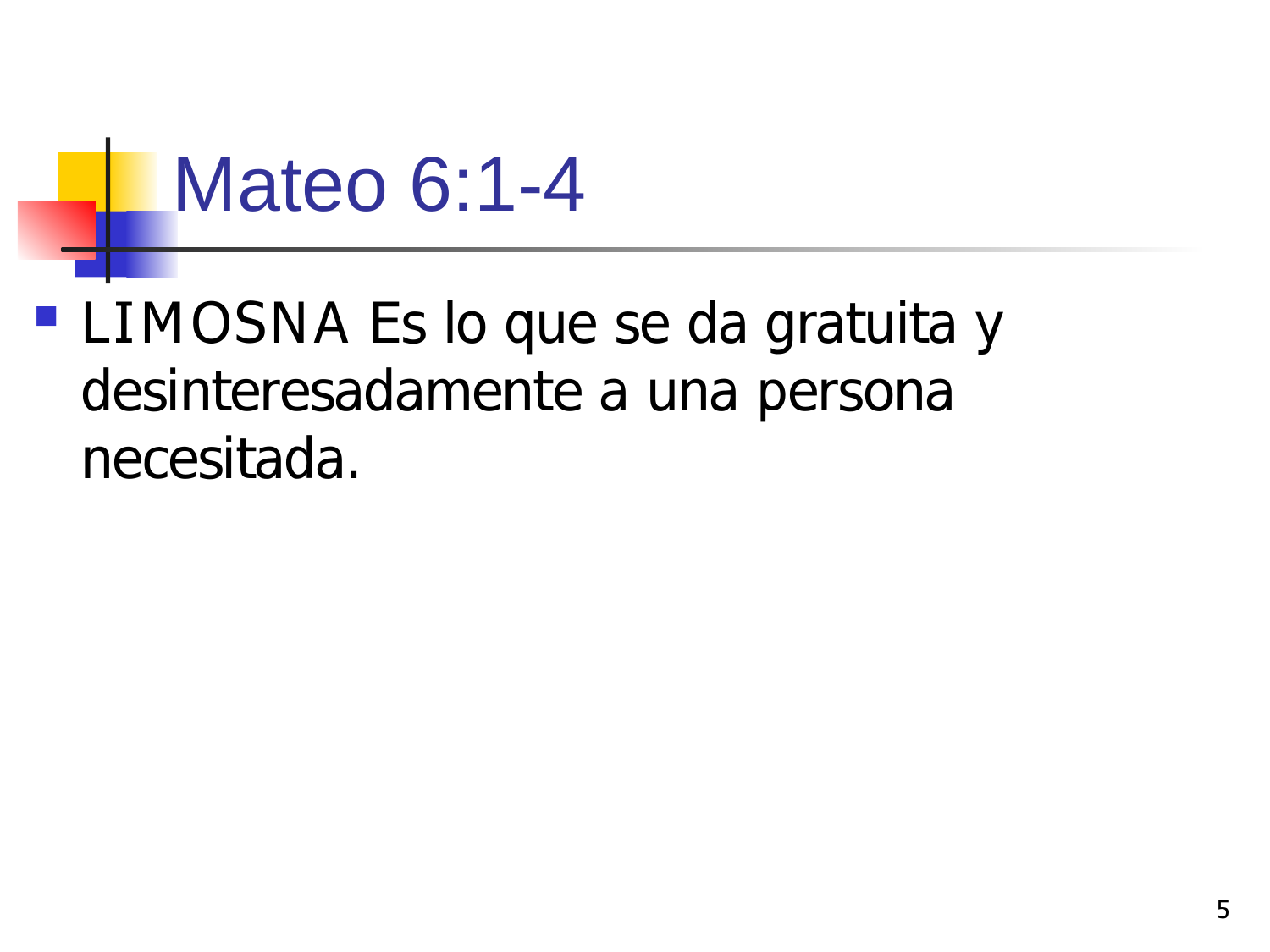

# Mateo 6:1-4
LIMOSNA Es lo que se da gratuita y desinteresadamente a una persona necesitada.
5